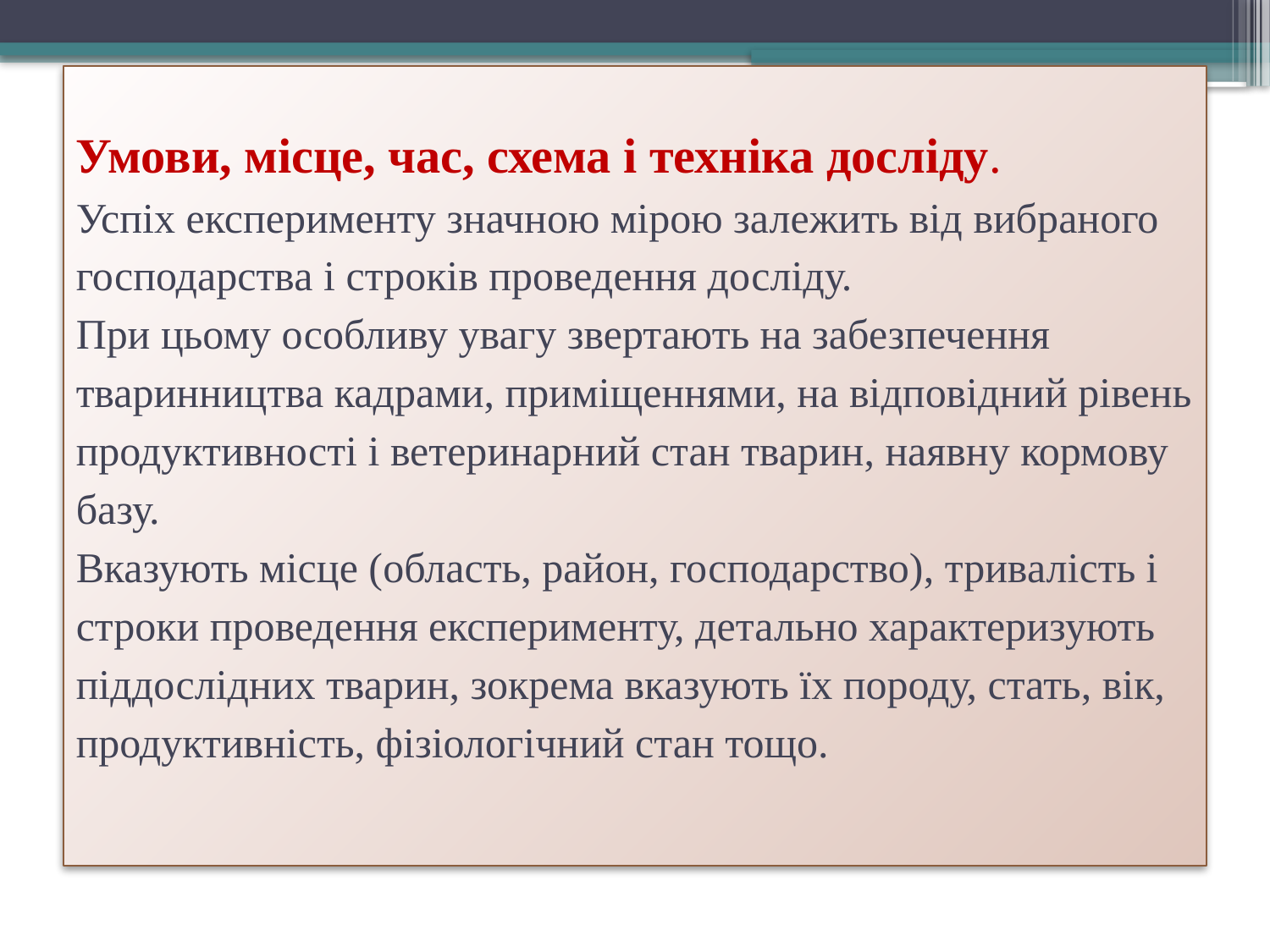

# Умови, місце, час, схема і техніка досліду. Успіх експерименту значною мірою залежить від вибраного господарства і строків проведення досліду. При цьому особливу увагу звертають на забезпечення тваринництва кадрами, приміщеннями, на відповідний рівень продуктивності і ветеринарний стан тварин, наявну кормову базу. Вказують місце (область, район, господарство), тривалість і строки проведення експерименту, детально характеризують піддослідних тварин, зокрема вказують їх породу, стать, вік, продуктивність, фізіологічний стан тощо.